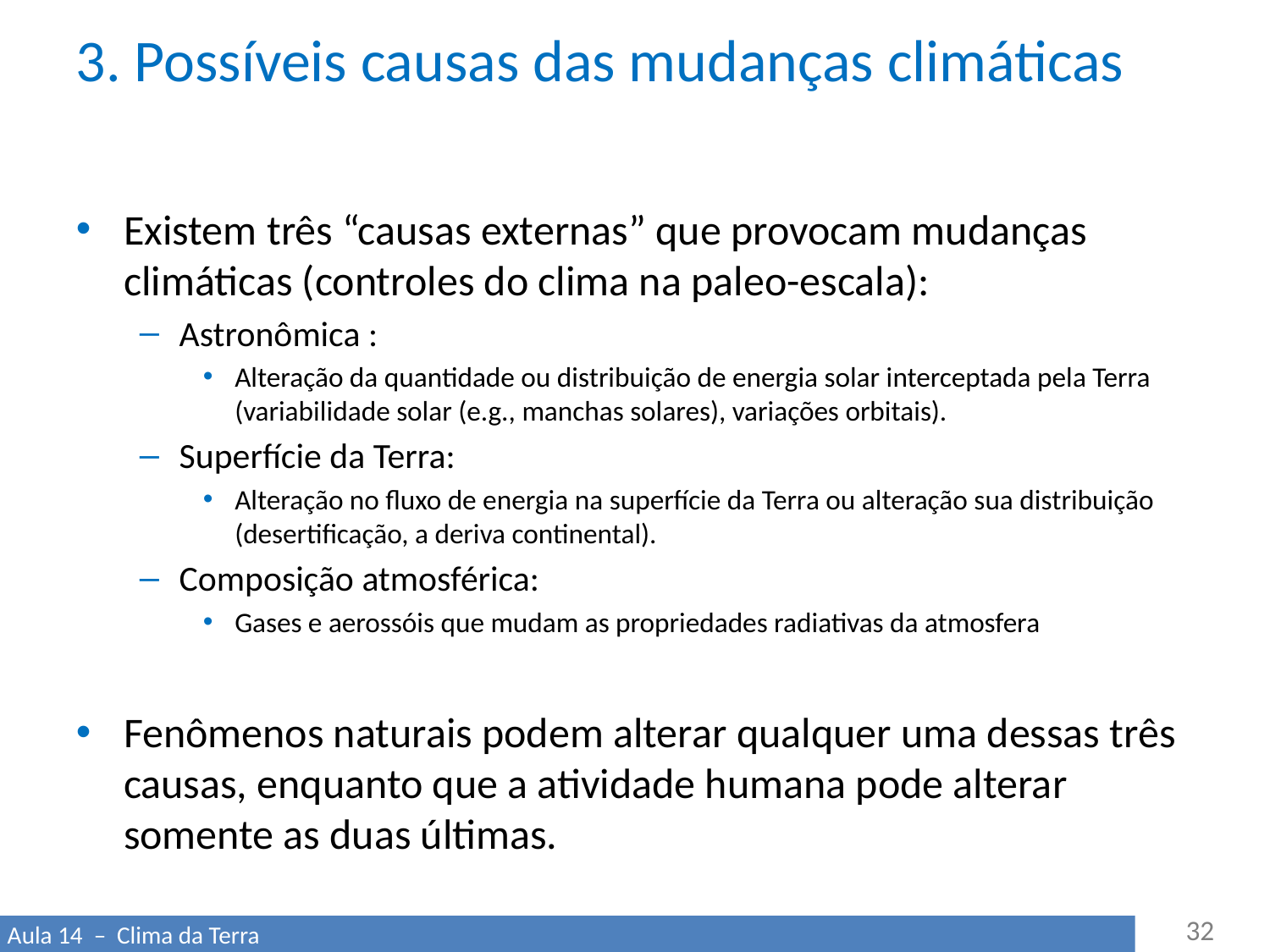

# 3. Possíveis causas das mudanças climáticas
Existem três “causas externas” que provocam mudanças climáticas (controles do clima na paleo-escala):
Astronômica :
Alteração da quantidade ou distribuição de energia solar interceptada pela Terra (variabilidade solar (e.g., manchas solares), variações orbitais).
Superfície da Terra:
Alteração no fluxo de energia na superfície da Terra ou alteração sua distribuição (desertificação, a deriva continental).
Composição atmosférica:
Gases e aerossóis que mudam as propriedades radiativas da atmosfera

Fenômenos naturais podem alterar qualquer uma dessas três causas, enquanto que a atividade humana pode alterar somente as duas últimas.